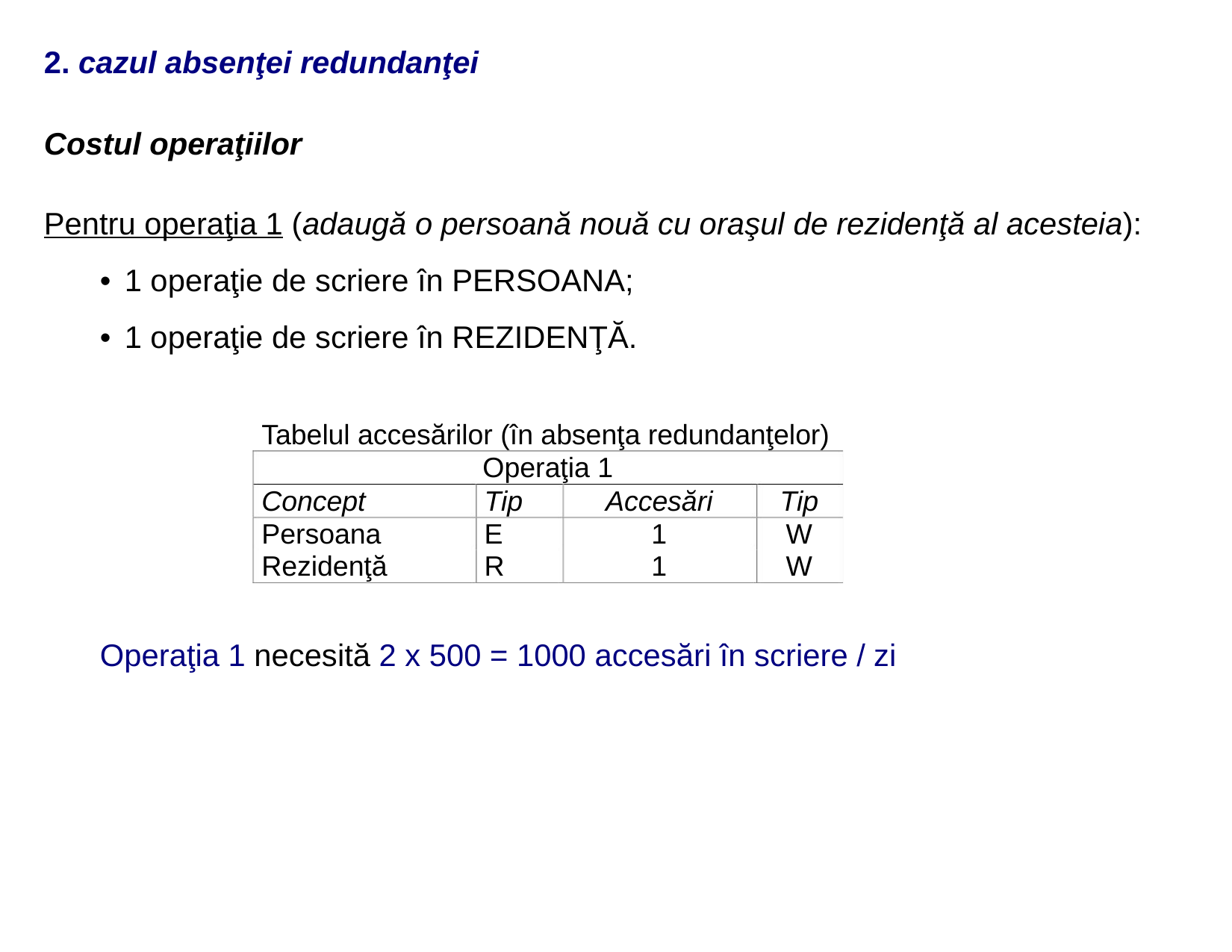

2. cazul absenţei redundanţei
Costul operaţiilor
Pentru operaţia 1 (adaugă o persoană nouă cu oraşul de rezidenţă al acesteia):
• 1 operaţie de scriere în PERSOANA;
• 1 operaţie de scriere în REZIDENŢĂ.
Tabelul accesărilor (în absenţa redundanţelor)
Operaţia 1

Concept
Persoana
Rezidenţă
Tip
E
R
Accesări
Tip
W
W
1
1
Operaţia 1 necesită 2 x 500 = 1000 accesări în scriere / zi